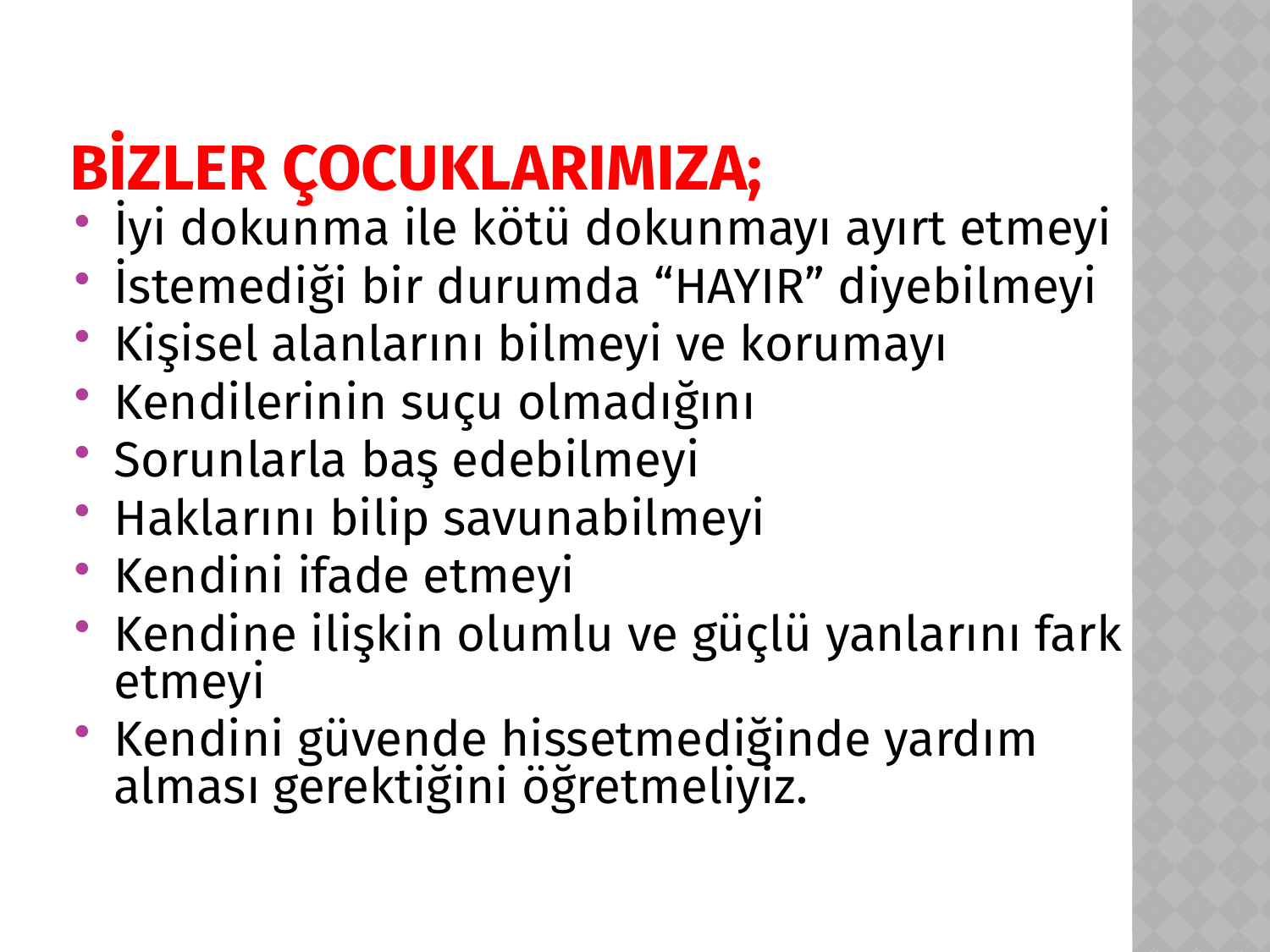

Bizler çocuklarımıza;
İyi dokunma ile kötü dokunmayı ayırt etmeyi
İstemediği bir durumda “HAYIR” diyebilmeyi
Kişisel alanlarını bilmeyi ve korumayı
Kendilerinin suçu olmadığını
Sorunlarla baş edebilmeyi
Haklarını bilip savunabilmeyi
Kendini ifade etmeyi
Kendine ilişkin olumlu ve güçlü yanlarını fark etmeyi
Kendini güvende hissetmediğinde yardım alması gerektiğini öğretmeliyiz.